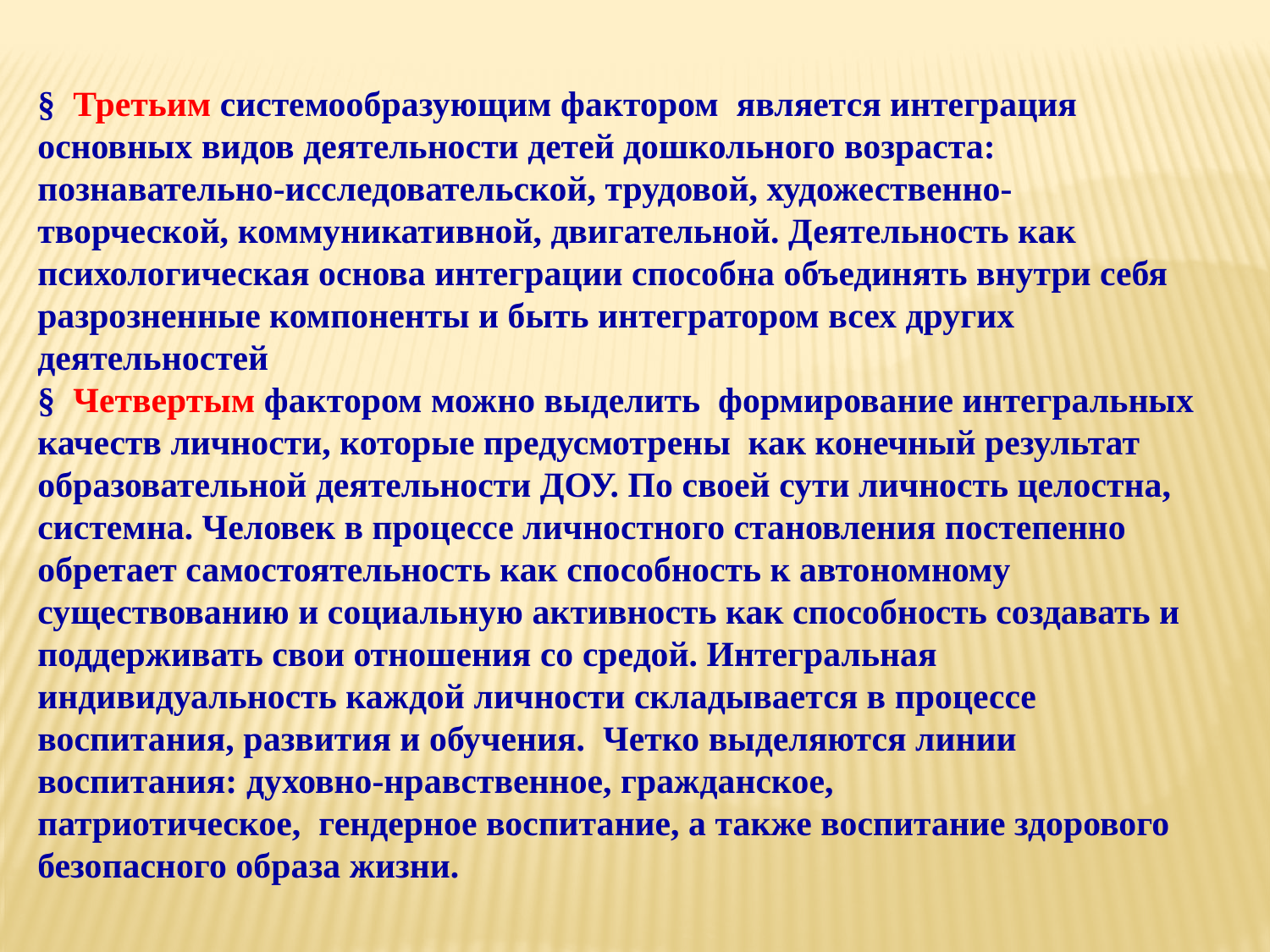

§  Третьим системообразующим фактором  является интеграция основных видов деятельности детей дошкольного возраста: познавательно-исследовательской, трудовой, художественно-творческой, коммуникативной, двигательной. Деятельность как психологическая основа интеграции способна объединять внутри себя разрозненные компоненты и быть интегратором всех других деятельностей
§  Четвертым фактором можно выделить  формирование интегральных качеств личности, которые предусмотрены  как конечный результат образовательной деятельности ДОУ. По своей сути личность целостна, системна. Человек в процессе личностного становления постепенно обретает самостоятельность как способность к автономному существованию и социальную активность как способность создавать и поддерживать свои отношения со средой. Интегральная индивидуальность каждой личности складывается в процессе воспитания, развития и обучения.  Четко выделяются линии воспитания: духовно-нравственное, гражданское, патриотическое,  гендерное воспитание, а также воспитание здорового безопасного образа жизни.